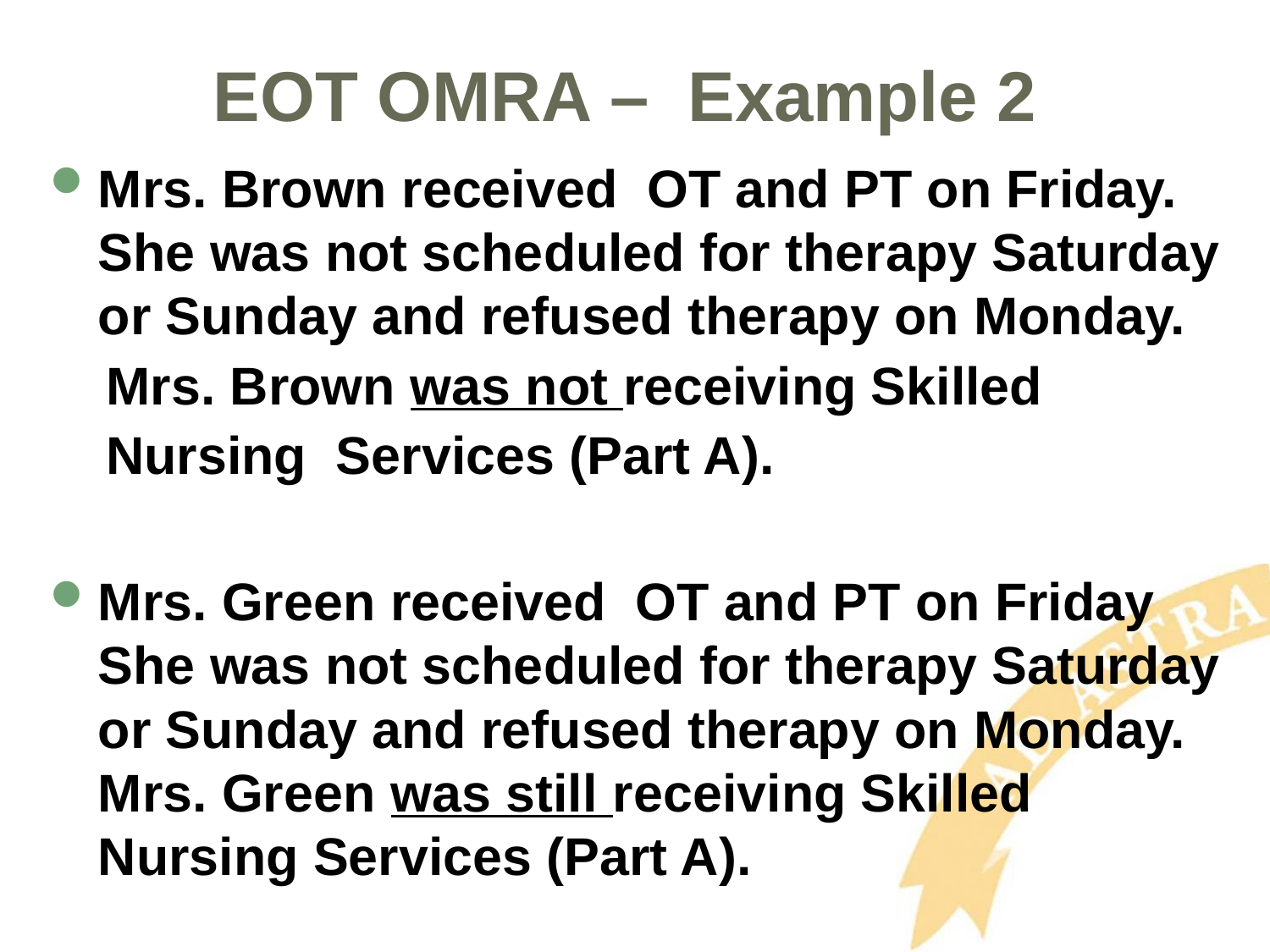

# EOT OMRA –  Example 2
Mrs. Brown received  OT and PT on Friday. She was not scheduled for therapy Saturday or Sunday and refused therapy on Monday.
 Mrs. Brown was not receiving Skilled
 Nursing  Services (Part A).

Mrs. Green received  OT and PT on Friday She was not scheduled for therapy Saturday or Sunday and refused therapy on Monday.  Mrs. Green was still receiving Skilled Nursing Services (Part A).